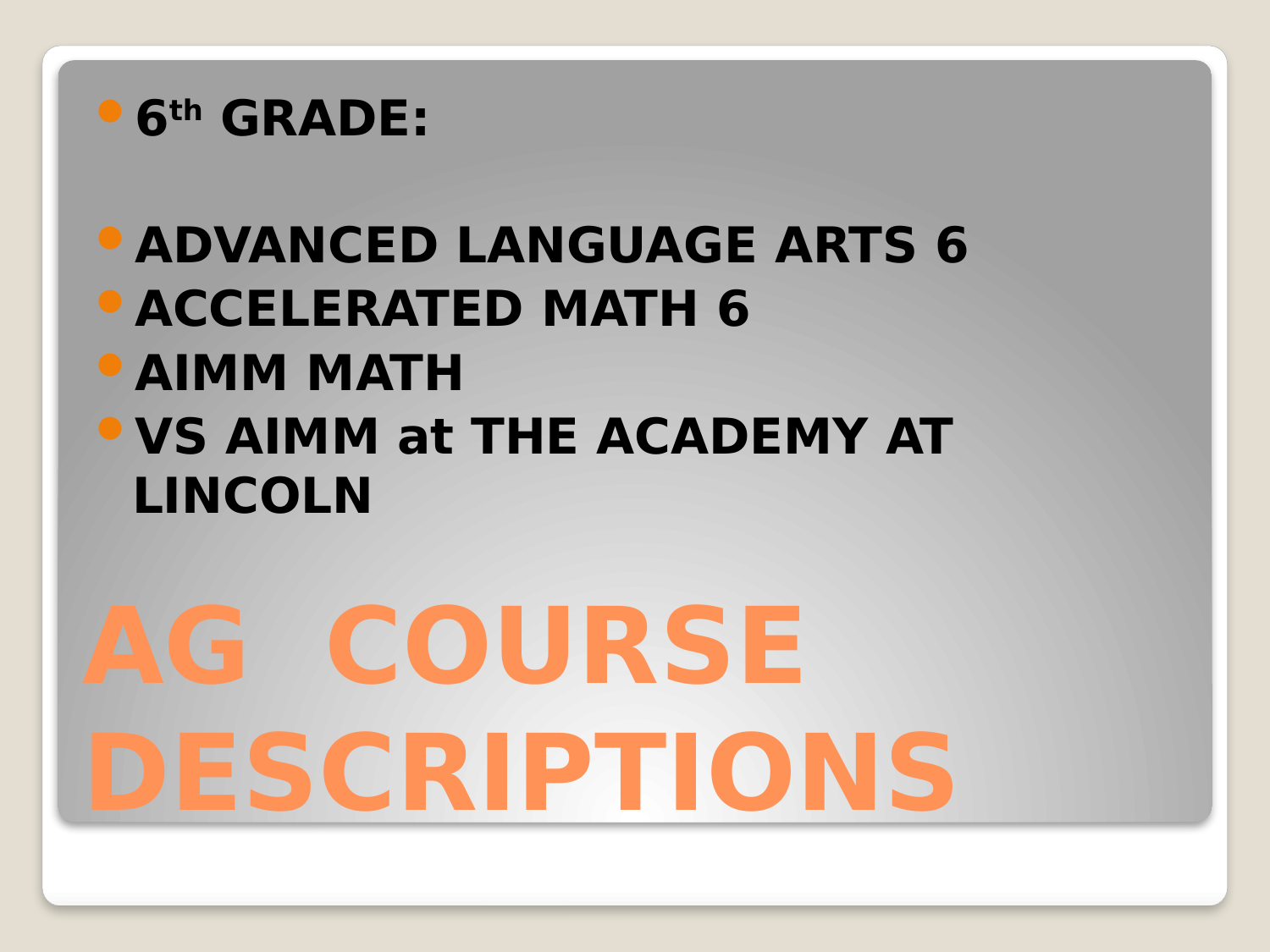

6th GRADE:

ADVANCED LANGUAGE ARTS 6
ACCELERATED MATH 6
AIMM MATH
VS AIMM at THE ACADEMY AT LINCOLN

# AG  COURSE DESCRIPTIONS